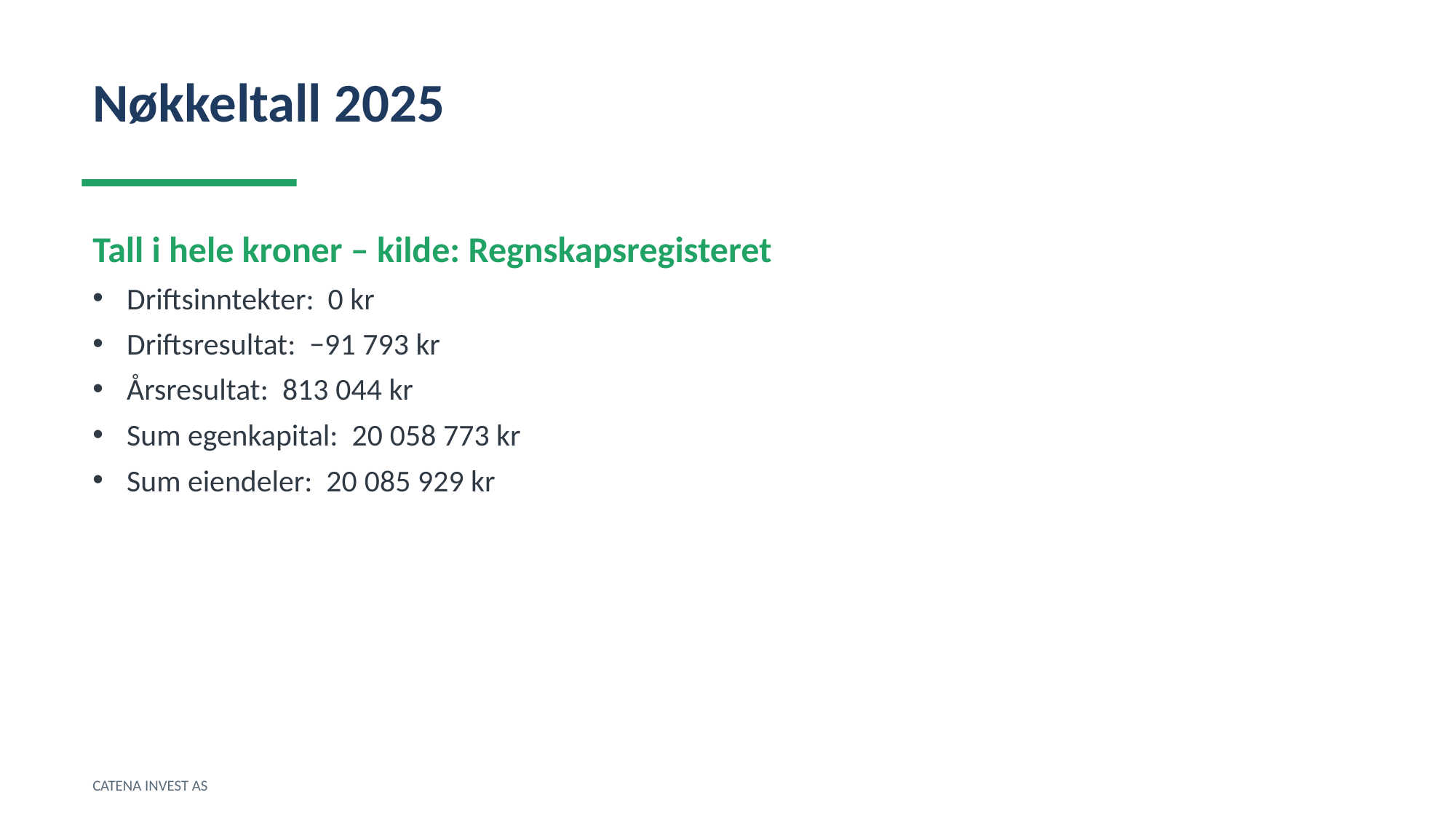

Nøkkeltall 2025

Tall i hele kroner – kilde: Regnskapsregisteret
Driftsinntekter:  0 kr
Driftsresultat:  −91 793 kr
Årsresultat:  813 044 kr
Sum egenkapital:  20 058 773 kr
Sum eiendeler:  20 085 929 kr
CATENA INVEST AS